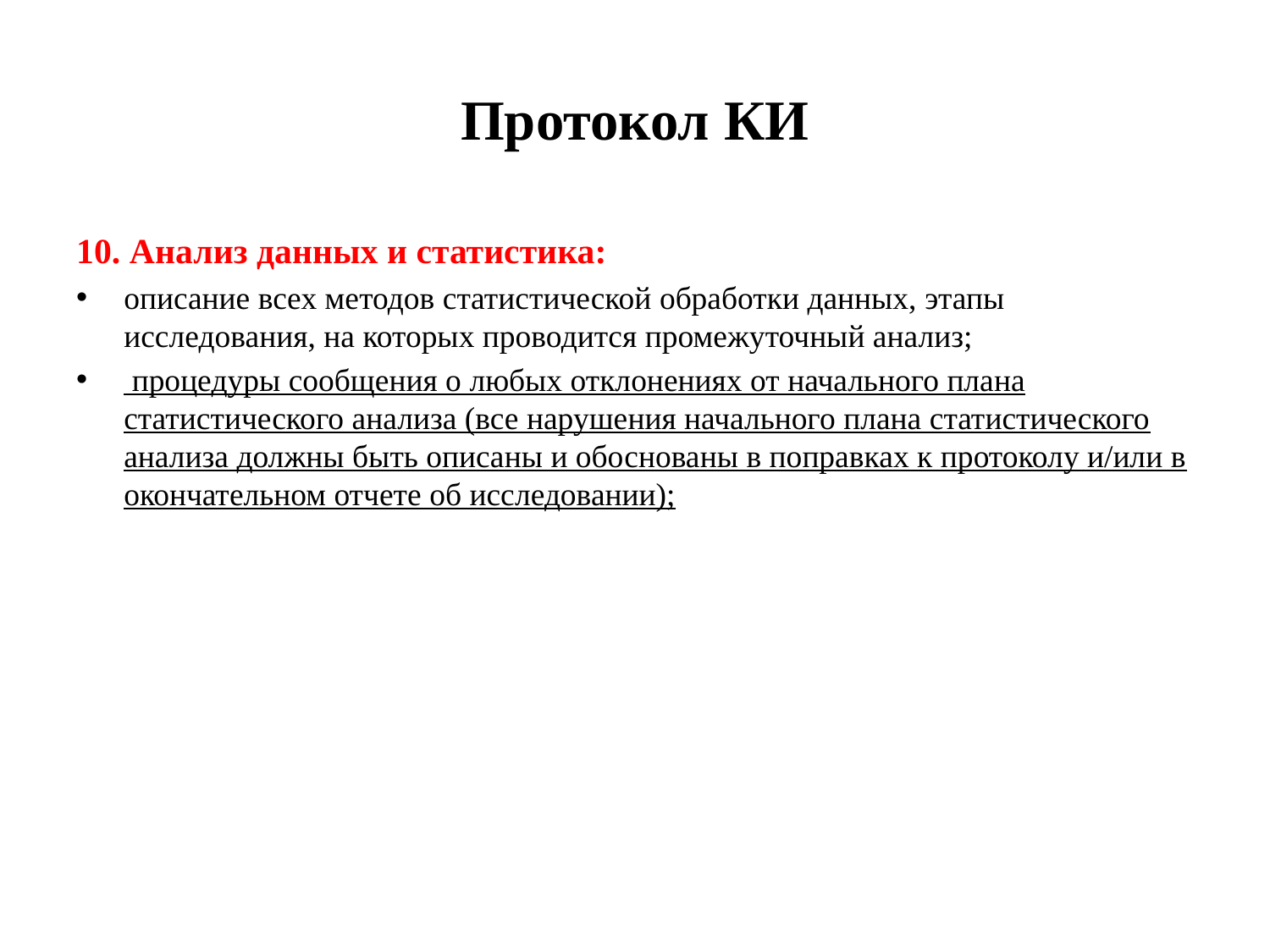

# Протокол КИ
10. Анализ данных и статистика:
описание всех методов статистической обработки данных, этапы исследования, на которых проводится промежуточный анализ;
 процедуры сообщения о любых отклонениях от начального плана статистического анализа (все нарушения начального плана статистического анализа должны быть описаны и обоснованы в поправках к протоколу и/или в окончательном отчете об исследовании);